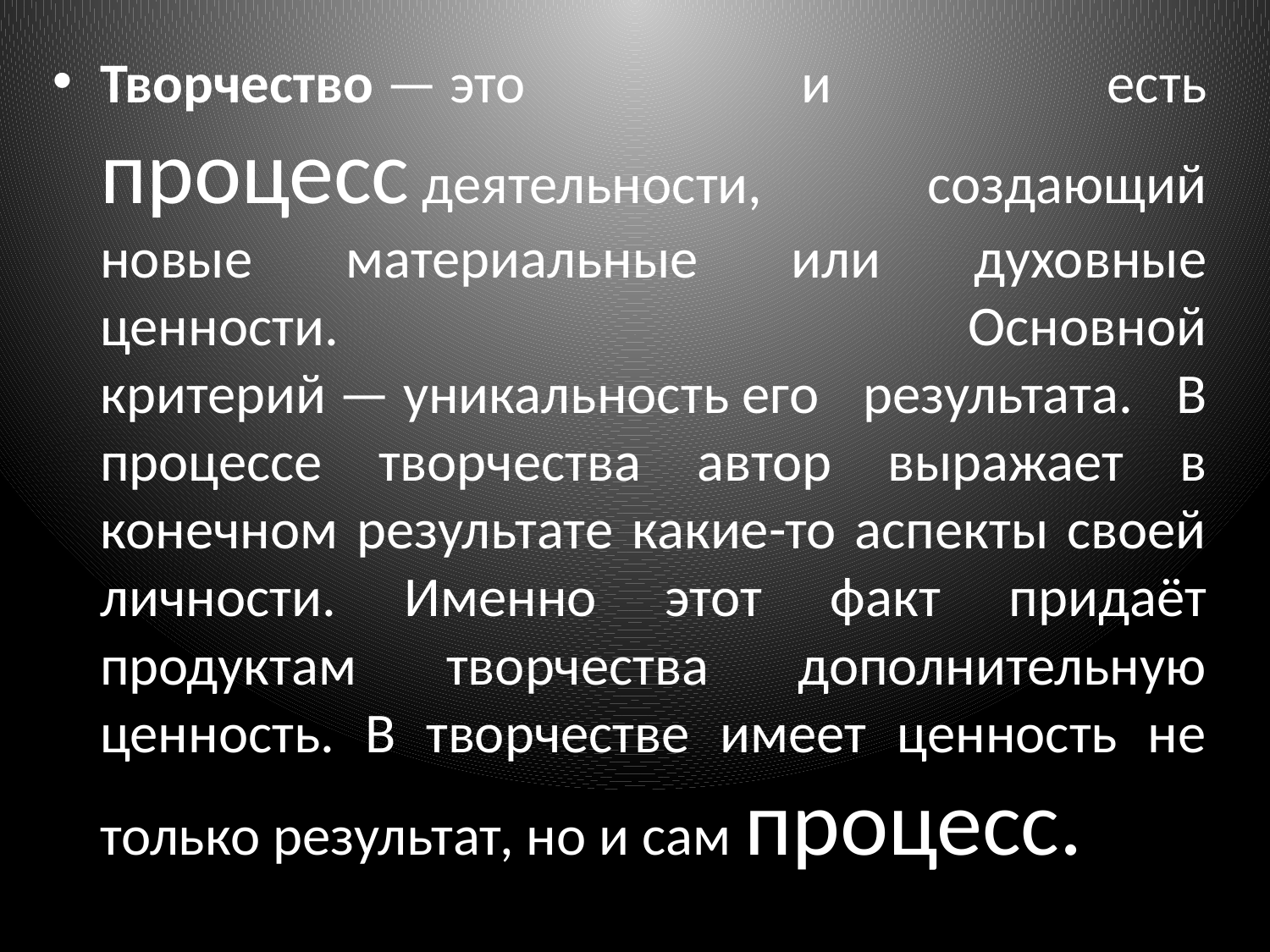

Творчество — это и есть процесс деятельности, создающий новые материальные или духовные ценности. Основной критерий — уникальность его результата. В процессе творчества автор выражает в конечном результате какие-то аспекты своей личности. Именно этот факт придаёт продуктам творчества дополнительную ценность. В творчестве имеет ценность не только результат, но и сам процесс.